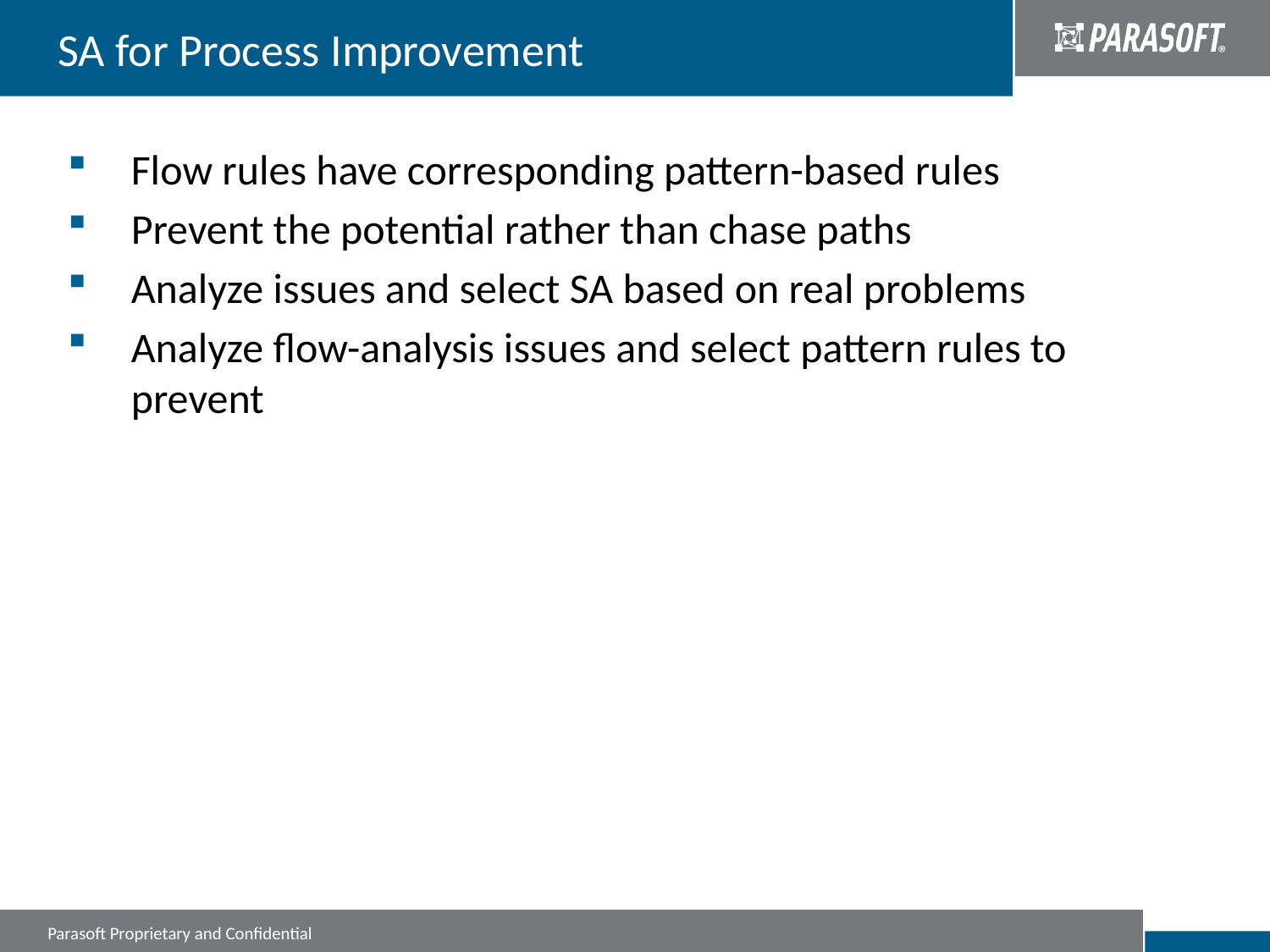

# SA for Process Improvement
Flow rules have corresponding pattern-based rules
Prevent the potential rather than chase paths
Analyze issues and select SA based on real problems
Analyze flow-analysis issues and select pattern rules to prevent

Parasoft Proprietary and Confidential